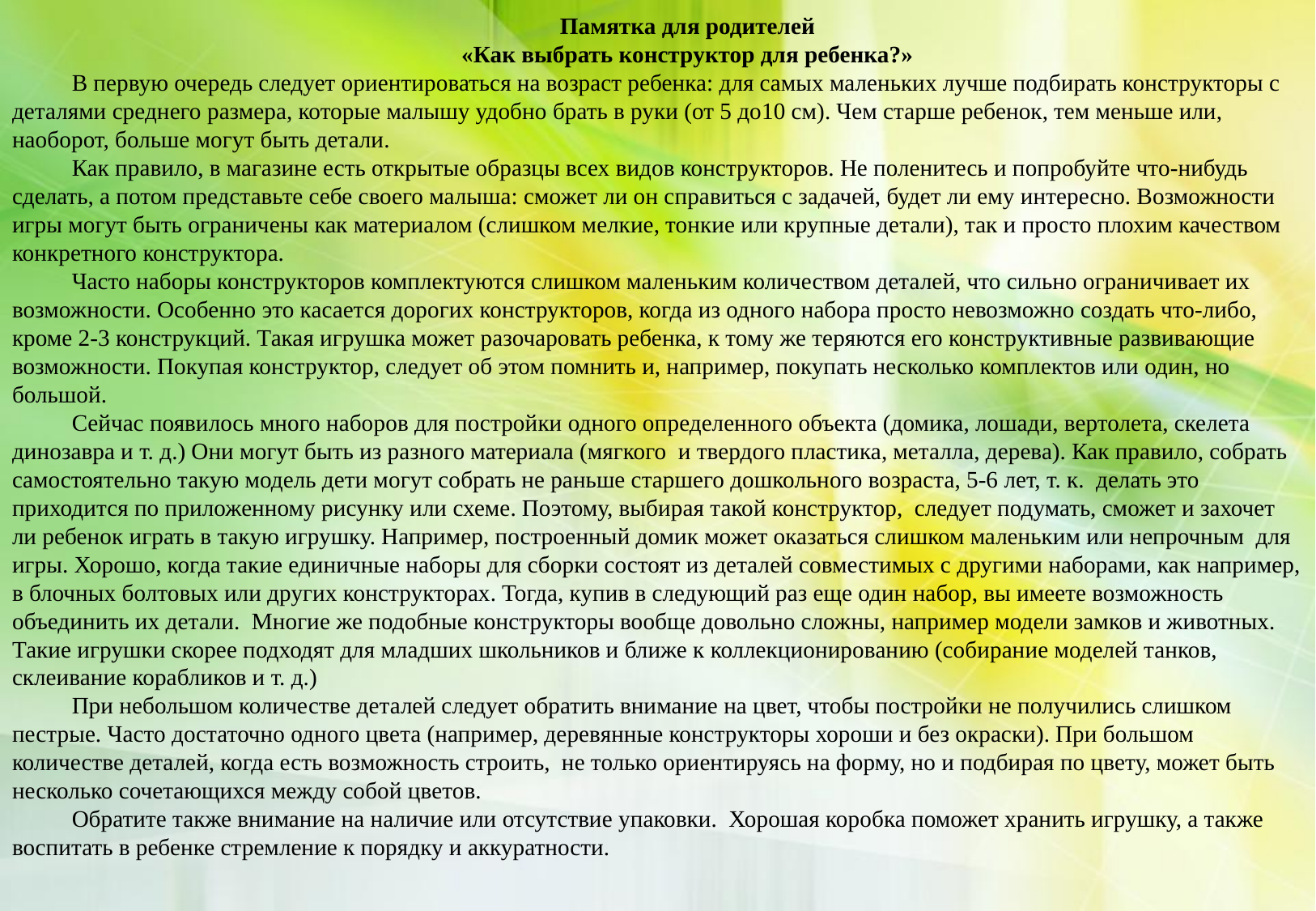

Памятка для родителей
«Как выбрать конструктор для ребенка?»
В первую очередь следует ориентироваться на возраст ребенка: для самых маленьких лучше подбирать конструкторы с деталями среднего размера, которые малышу удобно брать в руки (от 5 до10 см). Чем старше ребенок, тем меньше или, наоборот, больше могут быть детали.
Как правило, в магазине есть открытые образцы всех видов конструкторов. Не поленитесь и попробуйте что-нибудь сделать, а потом представьте себе своего малыша: сможет ли он справиться с задачей, будет ли ему интересно. Возможности игры могут быть ограничены как материалом (слишком мелкие, тонкие или крупные детали), так и просто плохим качеством конкретного конструктора.
Часто наборы конструкторов комплектуются слишком маленьким количеством деталей, что сильно ограничивает их возможности. Особенно это касается дорогих конструкторов, когда из одного набора просто невозможно создать что-либо, кроме 2-3 конструкций. Такая игрушка может разочаровать ребенка, к тому же теряются его конструктивные развивающие возможности. Покупая конструктор, следует об этом помнить и, например, покупать несколько комплектов или один, но большой.
Сейчас появилось много наборов для постройки одного определенного объекта (домика, лошади, вертолета, скелета динозавра и т. д.) Они могут быть из разного материала (мягкого  и твердого пластика, металла, дерева). Как правило, собрать самостоятельно такую модель дети могут собрать не раньше старшего дошкольного возраста, 5-6 лет, т. к.  делать это приходится по приложенному рисунку или схеме. Поэтому, выбирая такой конструктор,  следует подумать, сможет и захочет ли ребенок играть в такую игрушку. Например, построенный домик может оказаться слишком маленьким или непрочным  для игры. Хорошо, когда такие единичные наборы для сборки состоят из деталей совместимых с другими наборами, как например, в блочных болтовых или других конструкторах. Тогда, купив в следующий раз еще один набор, вы имеете возможность объединить их детали.  Многие же подобные конструкторы вообще довольно сложны, например модели замков и животных. Такие игрушки скорее подходят для младших школьников и ближе к коллекционированию (собирание моделей танков, склеивание корабликов и т. д.)
При небольшом количестве деталей следует обратить внимание на цвет, чтобы постройки не получились слишком пестрые. Часто достаточно одного цвета (например, деревянные конструкторы хороши и без окраски). При большом количестве деталей, когда есть возможность строить,  не только ориентируясь на форму, но и подбирая по цвету, может быть несколько сочетающихся между собой цветов.
Обратите также внимание на наличие или отсутствие упаковки.  Хорошая коробка поможет хранить игрушку, а также воспитать в ребенке стремление к порядку и аккуратности.